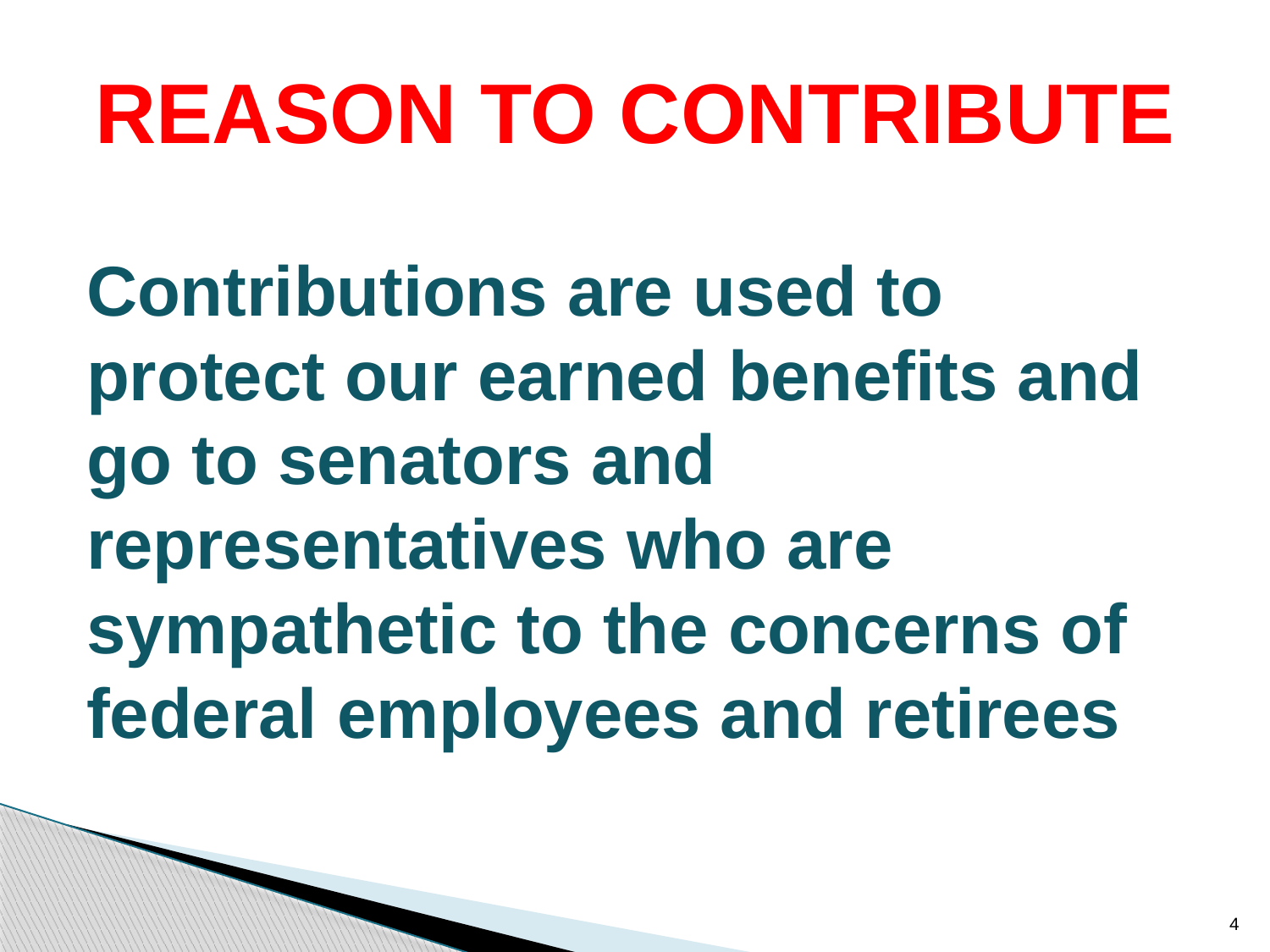

REASON TO CONTRIBUTE

Contributions are used to protect our earned benefits and go to senators and representatives who are sympathetic to the concerns of federal employees and retirees
4